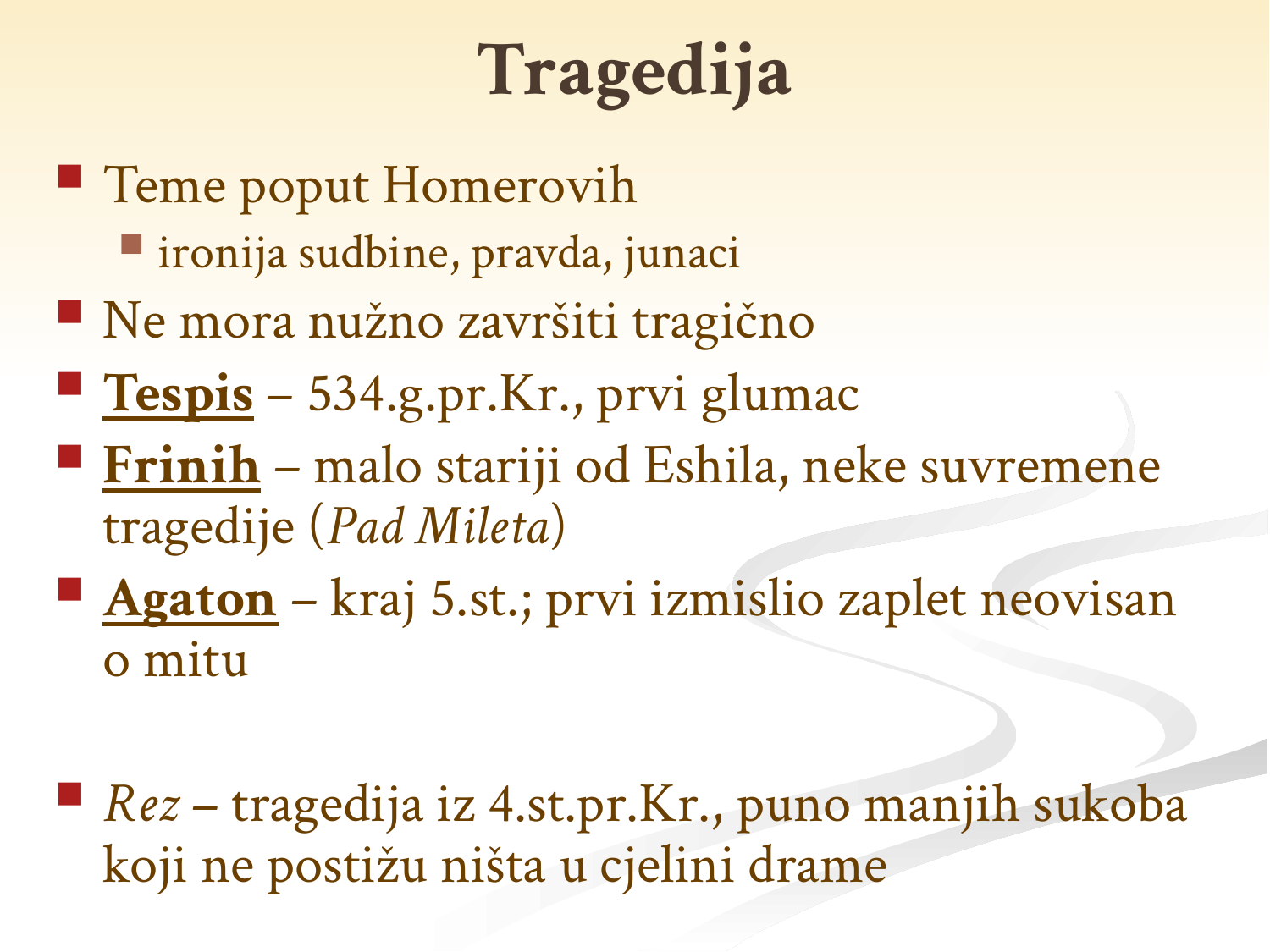

# Tragedija
Teme poput Homerovih
ironija sudbine, pravda, junaci
Ne mora nužno završiti tragično
Tespis – 534.g.pr.Kr., prvi glumac
Frinih – malo stariji od Eshila, neke suvremene tragedije (Pad Mileta)
Agaton – kraj 5.st.; prvi izmislio zaplet neovisan o mitu

Rez – tragedija iz 4.st.pr.Kr., puno manjih sukoba koji ne postižu ništa u cjelini drame